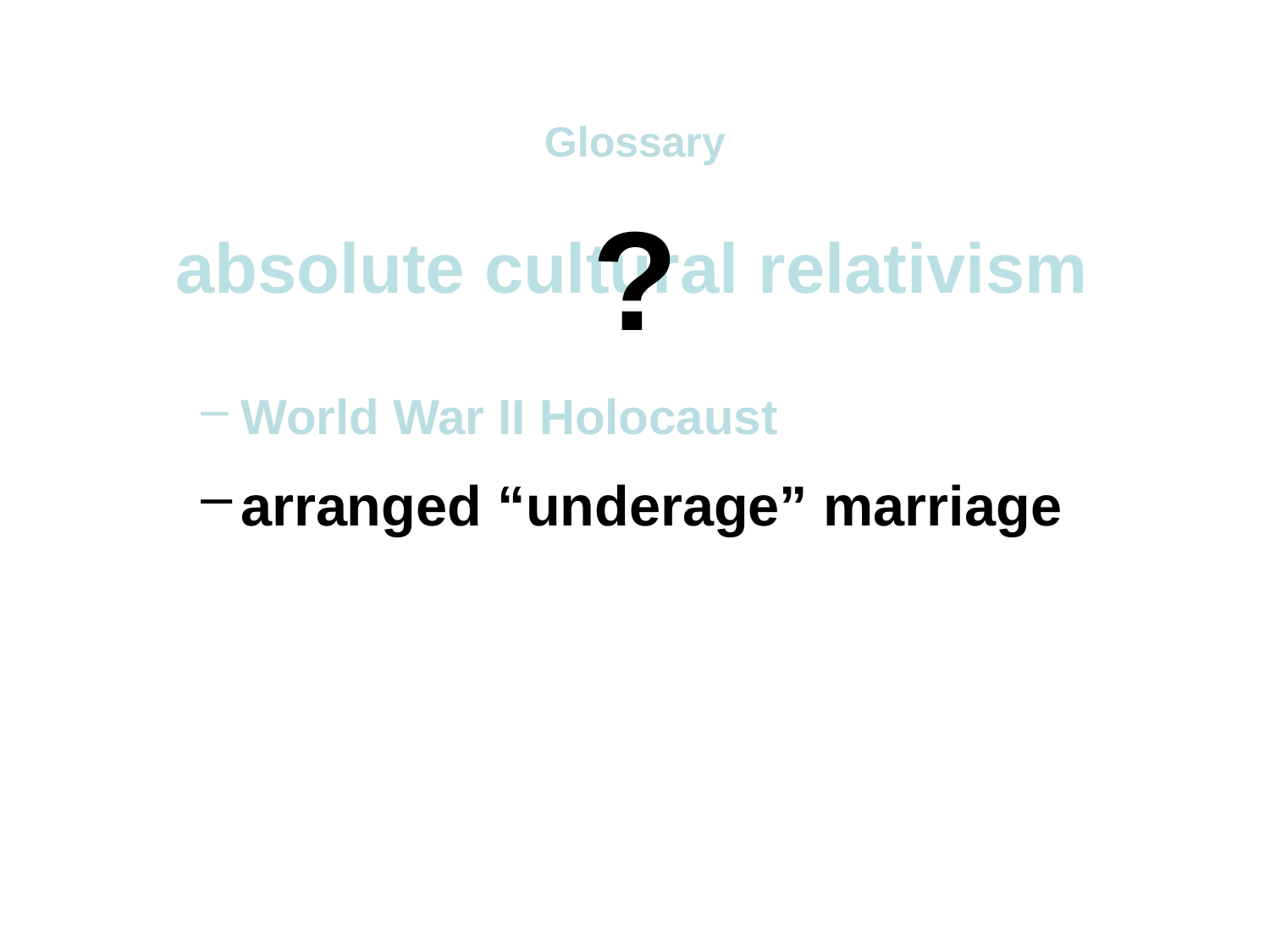

Glossary
?
absolute cultural relativism

World War II Holocaust
arranged “underage” marriage
female genital mutilations
withholding of medical treatment of children for religious reasons
polygyny. . . .